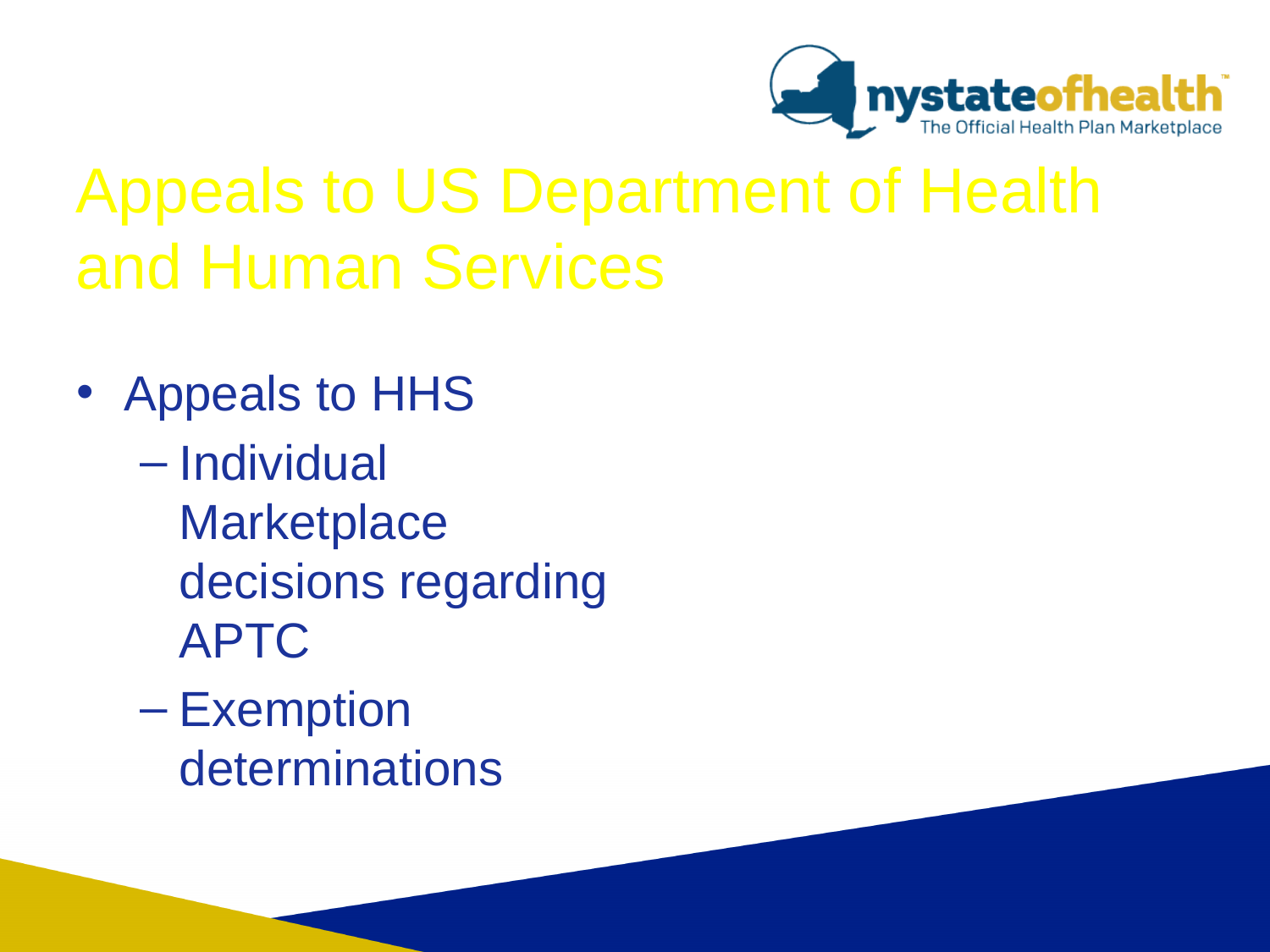

Appeals to US Department of Health and Human Services
Appeals to HHS
Individual Marketplace decisions regarding APTC
Exemption determinations